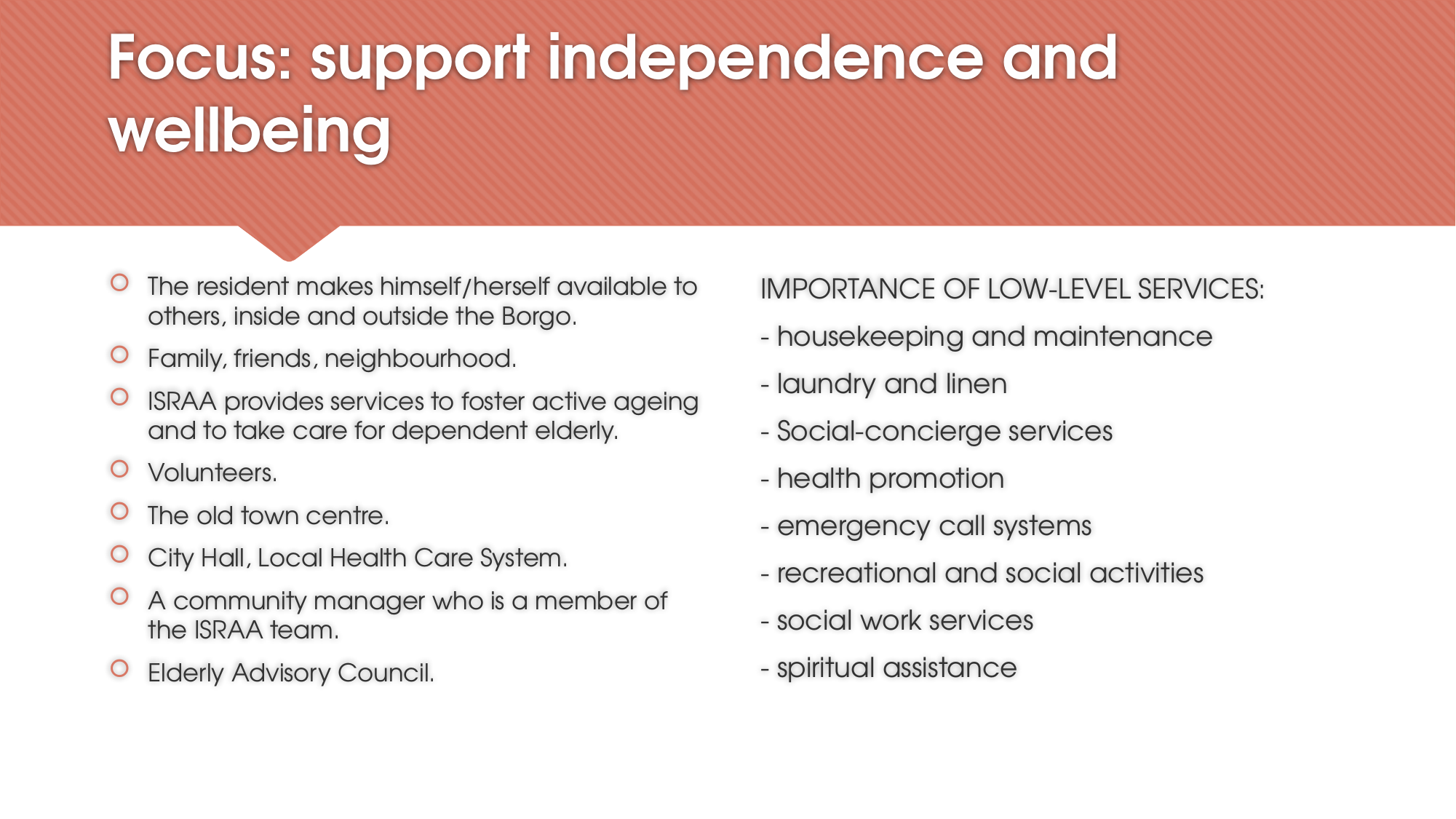

# Focus: support independence and wellbeing
The resident makes himself/herself available to others, inside and outside the Borgo.
Family, friends, neighbourhood.
ISRAA provides services to foster active ageing and to take care for dependent elderly.
Volunteers.
The old town centre.
City Hall, Local Health Care System.
A community manager who is a member of the ISRAA team.
Elderly Advisory Council.
IMPORTANCE OF LOW-LEVEL SERVICES:
- housekeeping and maintenance
- laundry and linen
- Social-concierge services
- health promotion
- emergency call systems
- recreational and social activities
- social work services
- spiritual assistance